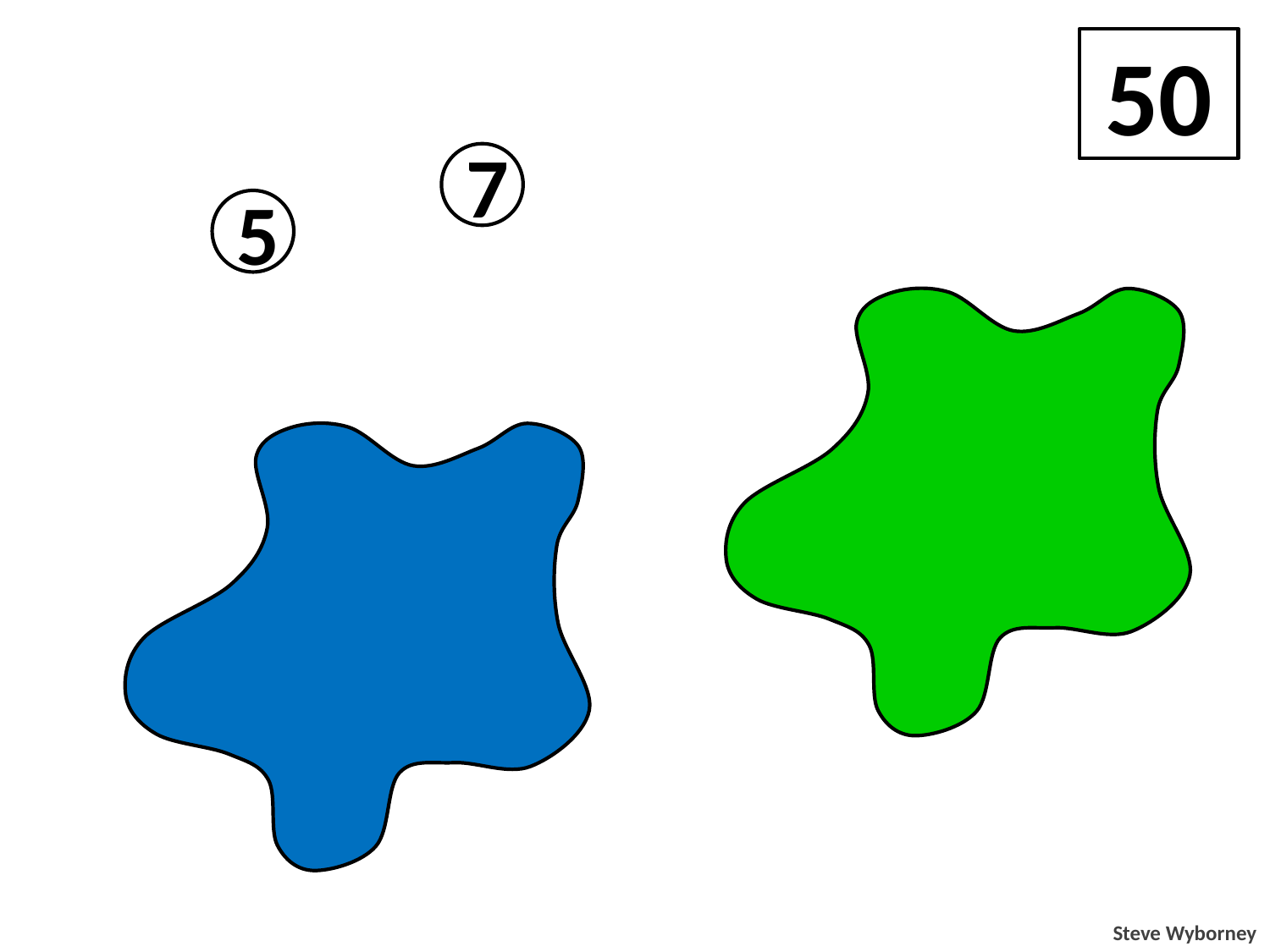

50
7
5

7
7

5
5
7
7
Steve Wyborney